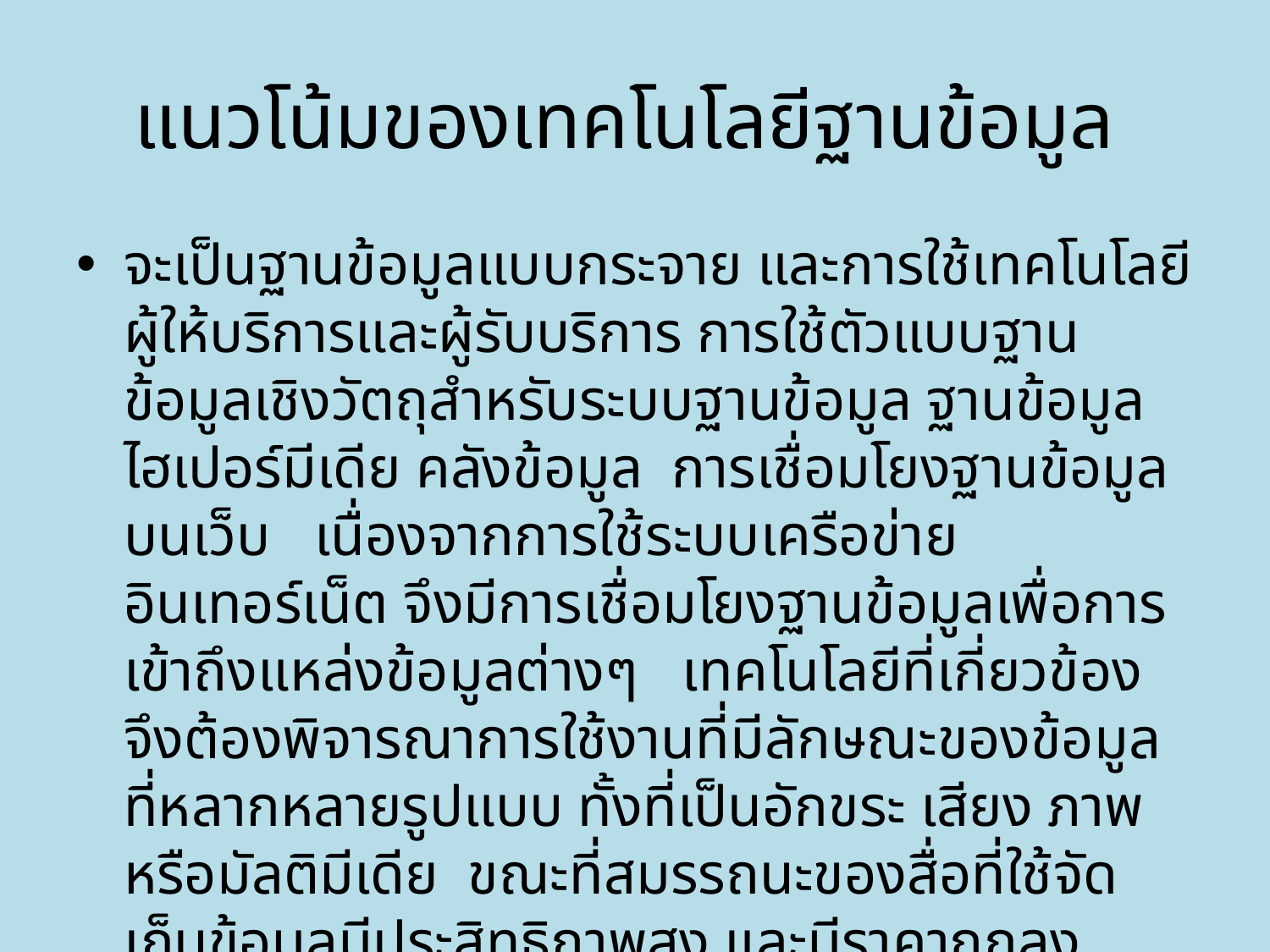

# แนวโน้มของเทคโนโลยีฐานข้อมูล
จะเป็นฐานข้อมูลแบบกระจาย และการใช้เทคโนโลยีผู้ให้บริการและผู้รับบริการ การใช้ตัวแบบฐานข้อมูลเชิงวัตถุสำหรับระบบฐานข้อมูล ฐานข้อมูลไฮเปอร์มีเดีย คลังข้อมูล  การเชื่อมโยงฐานข้อมูลบนเว็บ   เนื่องจากการใช้ระบบเครือข่ายอินเทอร์เน็ต จึงมีการเชื่อมโยงฐานข้อมูลเพื่อการเข้าถึงแหล่งข้อมูลต่างๆ   เทคโนโลยีที่เกี่ยวข้องจึงต้องพิจารณาการใช้งานที่มีลักษณะของข้อมูลที่หลากหลายรูปแบบ ทั้งที่เป็นอักขระ เสียง ภาพ หรือมัลติมีเดีย  ขณะที่สมรรถนะของสื่อที่ใช้จัดเก็บข้อมูลมีประสิทธิภาพสูง และมีราคาถูกลง